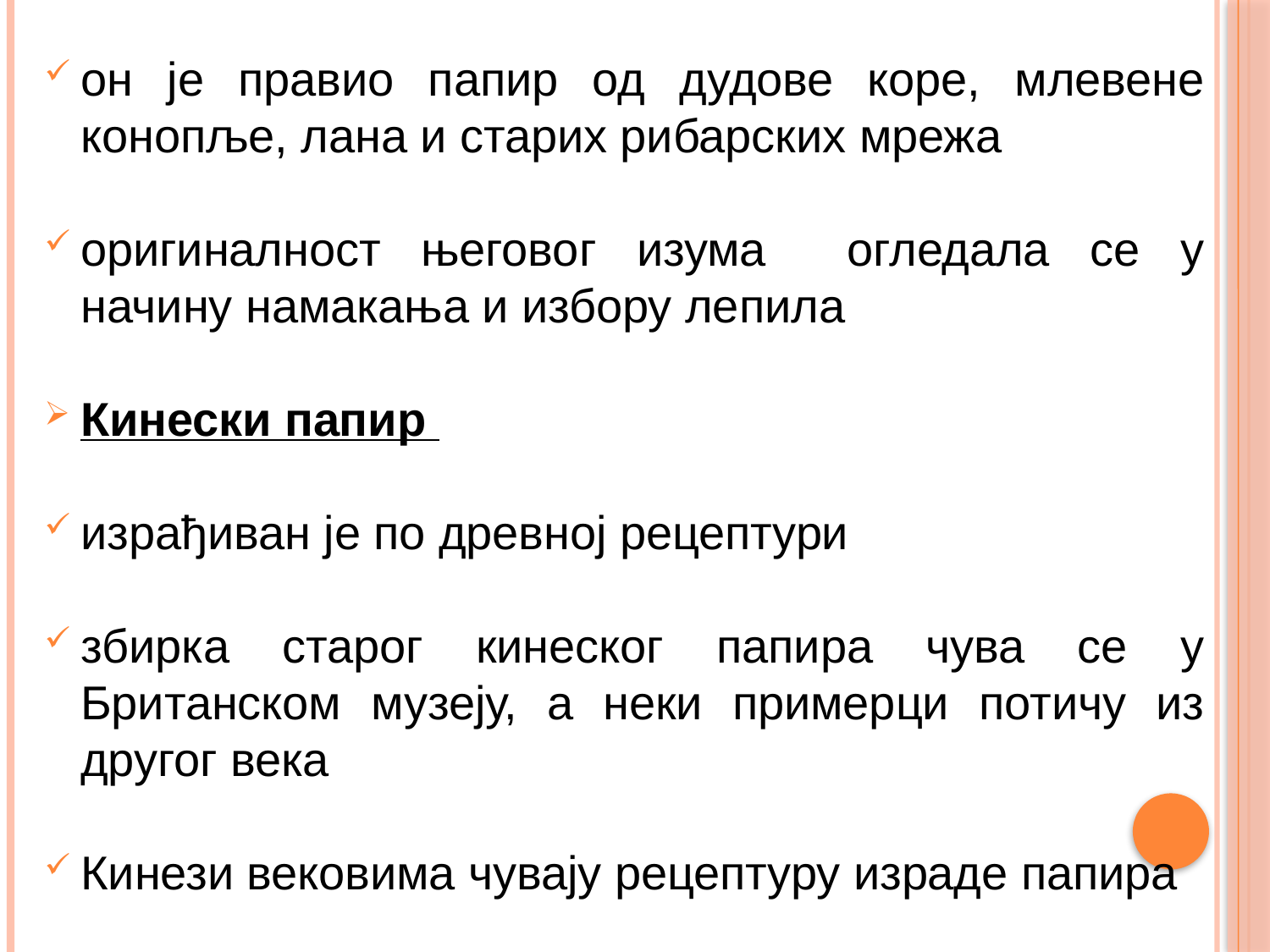

он је правио папир од дудове коре, млевене конопље, лана и старих рибарских мрежа

оригиналност његовог изума  огледала се у начину намакања и избору лепила

Кинески папир

израђиван је по древној рецептури

збирка старог кинеског папира чува се у Британском музеју, а неки примерци потичу из другог века

Кинези вековима чувају рецептуру израде папира